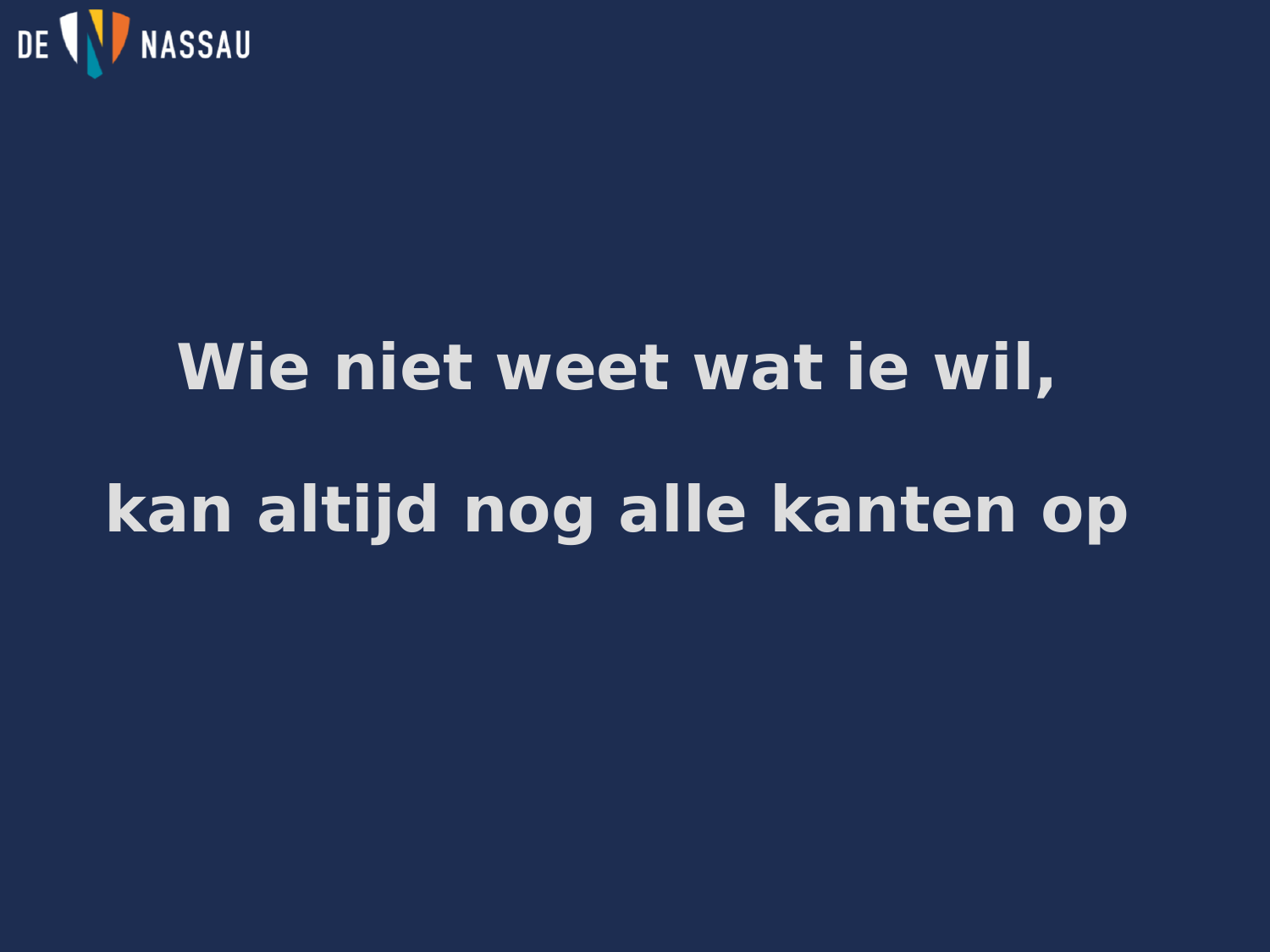

Wie niet weet wat ie wil,
kan altijd nog alle kanten op